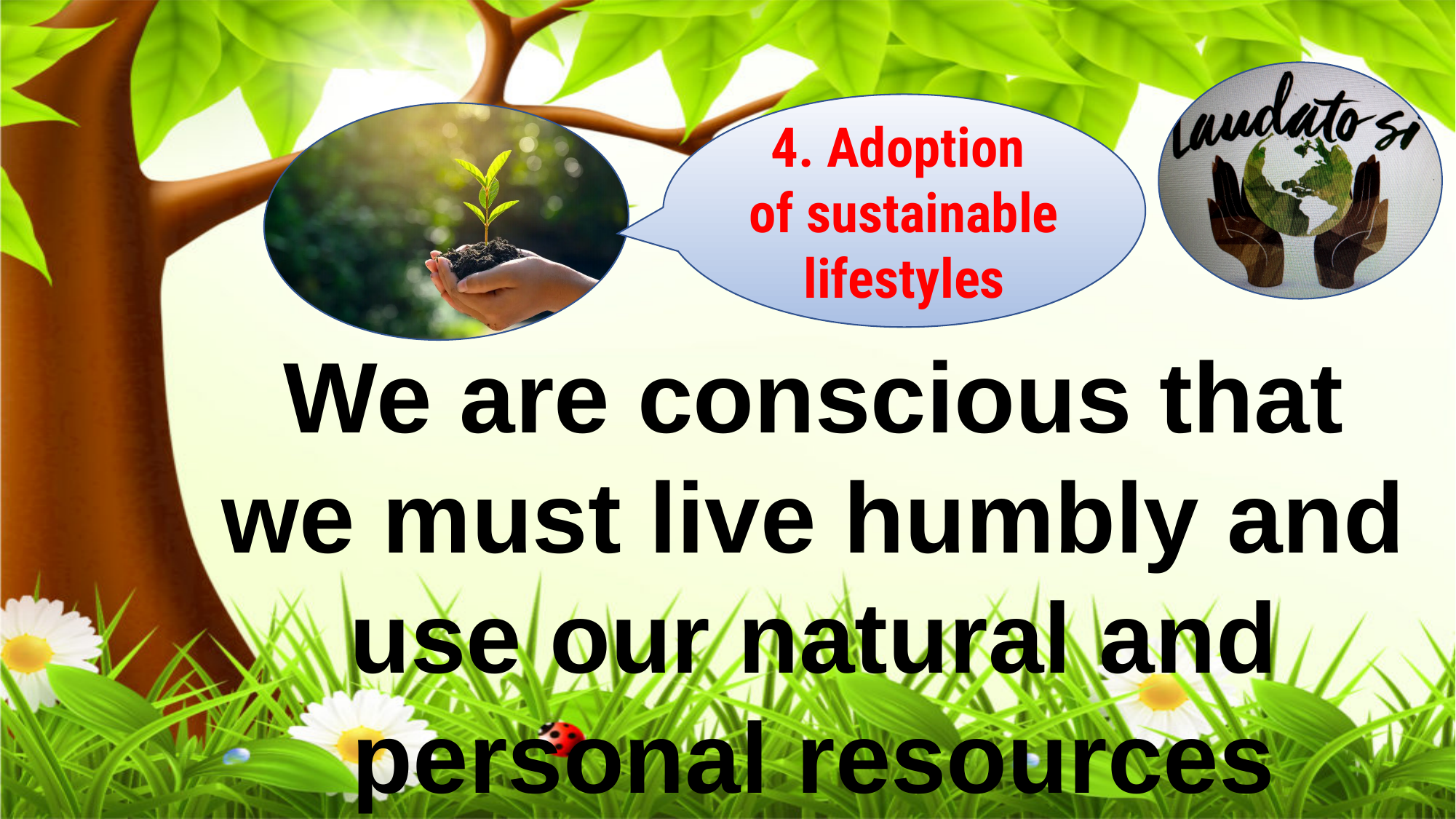

4. Adoption
of sustainable lifestyles

We are conscious that we must live humbly and use our natural and personal resources sparingly.